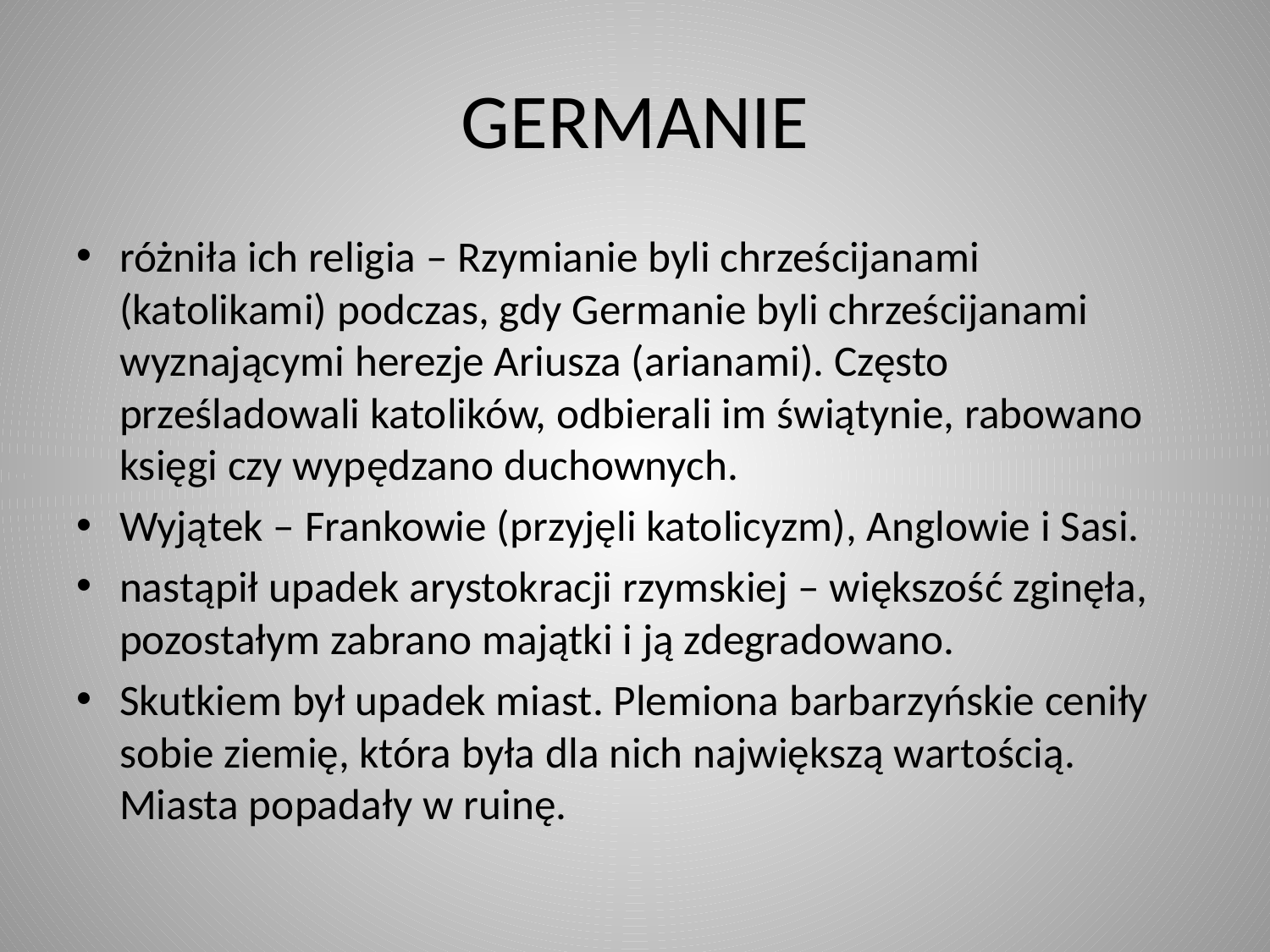

# GERMANIE
różniła ich religia – Rzymianie byli chrześcijanami (katolikami) podczas, gdy Germanie byli chrześcijanami wyznającymi herezje Ariusza (arianami). Często prześladowali katolików, odbierali im świątynie, rabowano księgi czy wypędzano duchownych.
Wyjątek – Frankowie (przyjęli katolicyzm), Anglowie i Sasi.
nastąpił upadek arystokracji rzymskiej – większość zginęła, pozostałym zabrano majątki i ją zdegradowano.
Skutkiem był upadek miast. Plemiona barbarzyńskie ceniły sobie ziemię, która była dla nich największą wartością. Miasta popadały w ruinę.